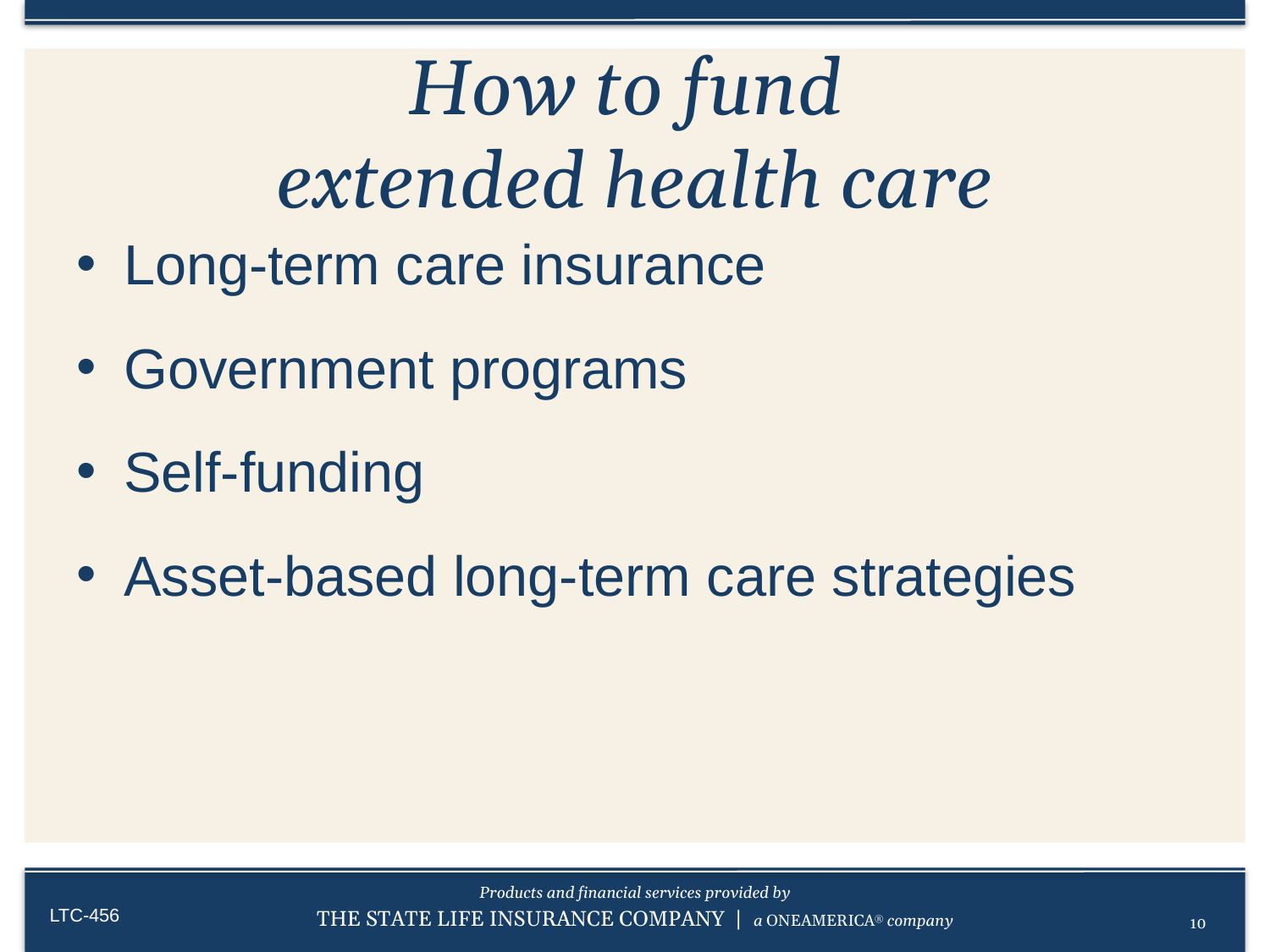

# How to fund extended health care
Long-term care insurance

Government programs

Self-funding

Asset-based long-term care strategies
10
LTC-456